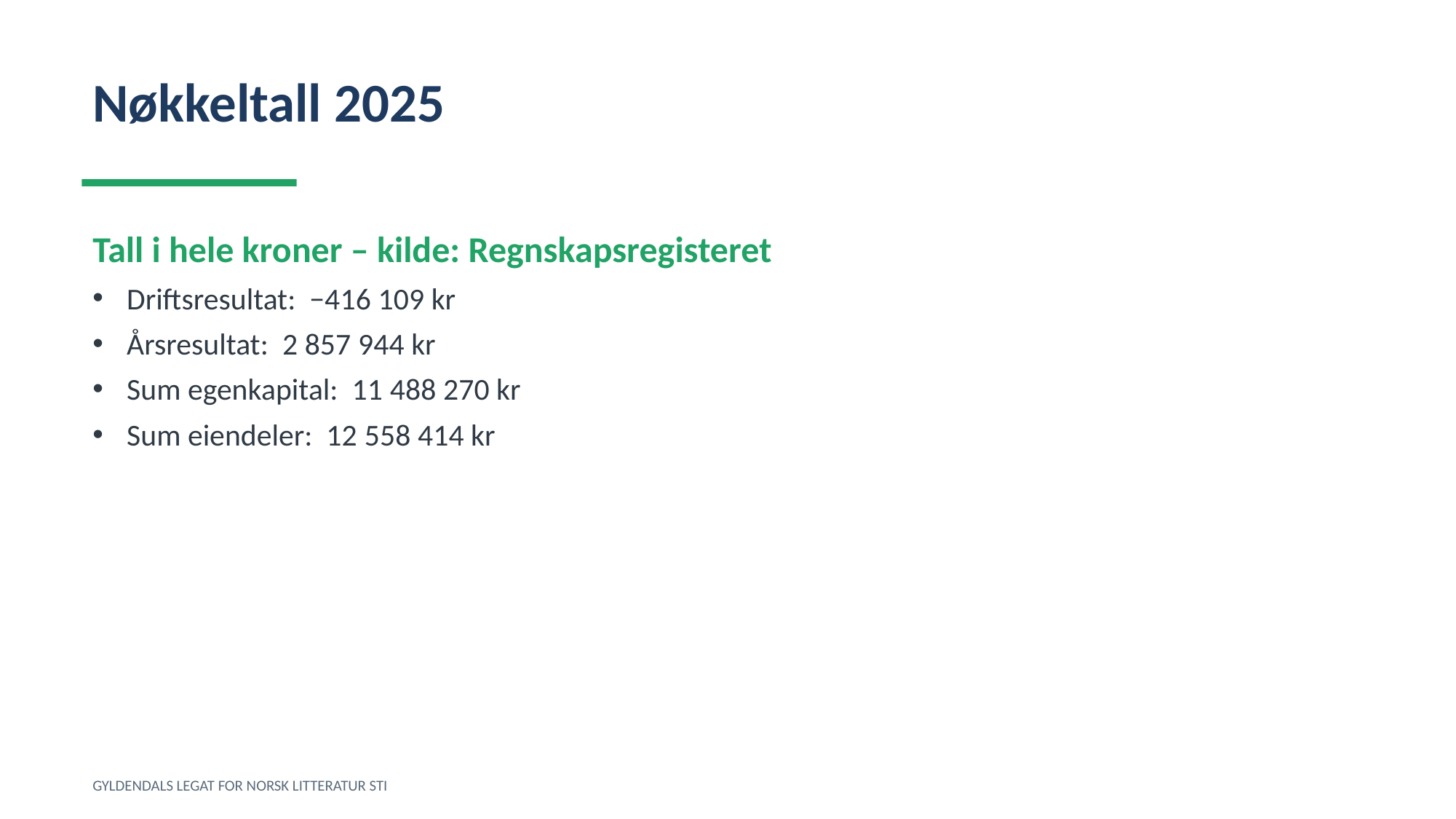

Nøkkeltall 2025

Tall i hele kroner – kilde: Regnskapsregisteret
Driftsresultat:  −416 109 kr
Årsresultat:  2 857 944 kr
Sum egenkapital:  11 488 270 kr
Sum eiendeler:  12 558 414 kr
GYLDENDALS LEGAT FOR NORSK LITTERATUR STI